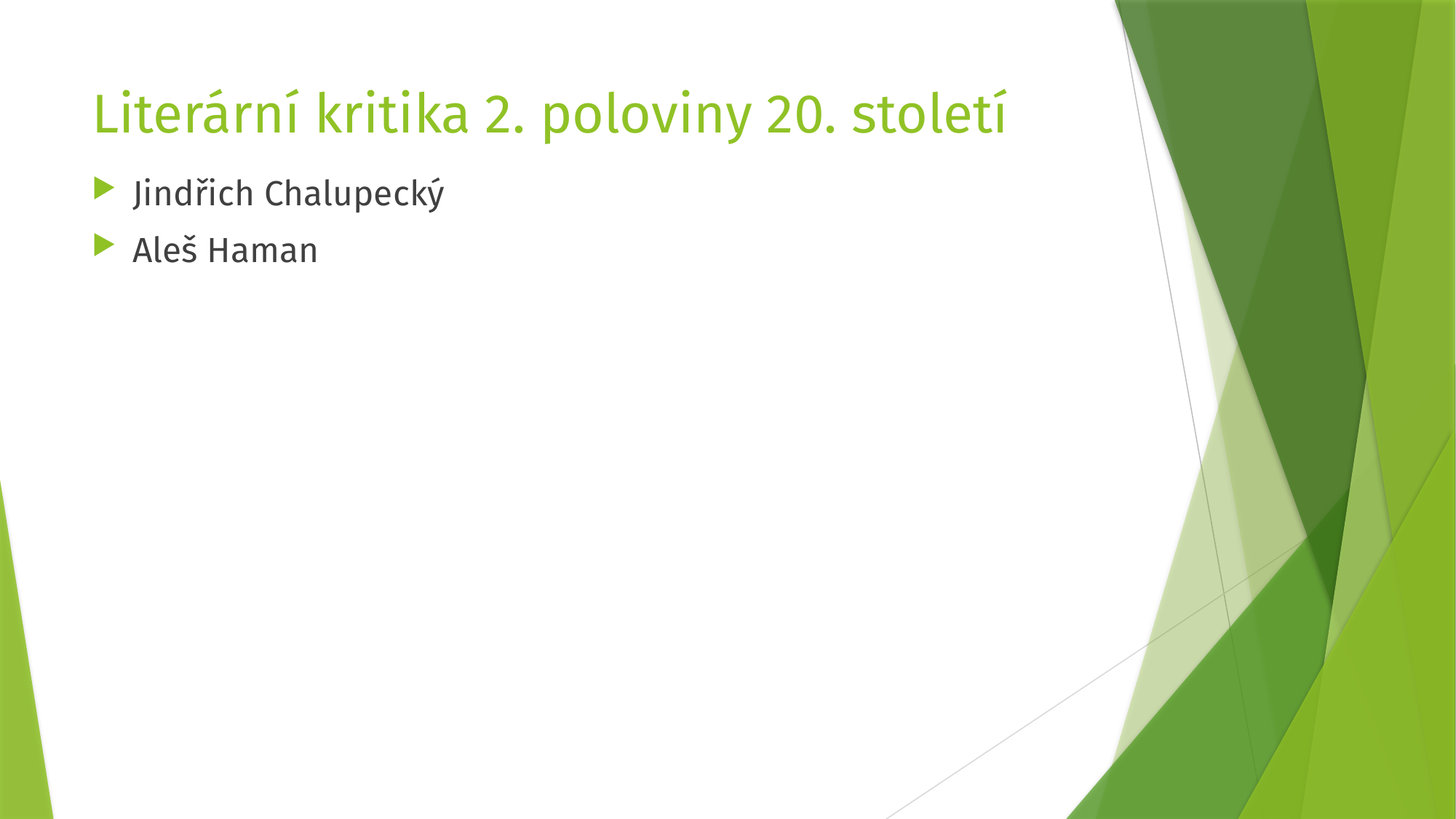

# Literární kritika 2. poloviny 20. století
Jindřich Chalupecký
Aleš Haman